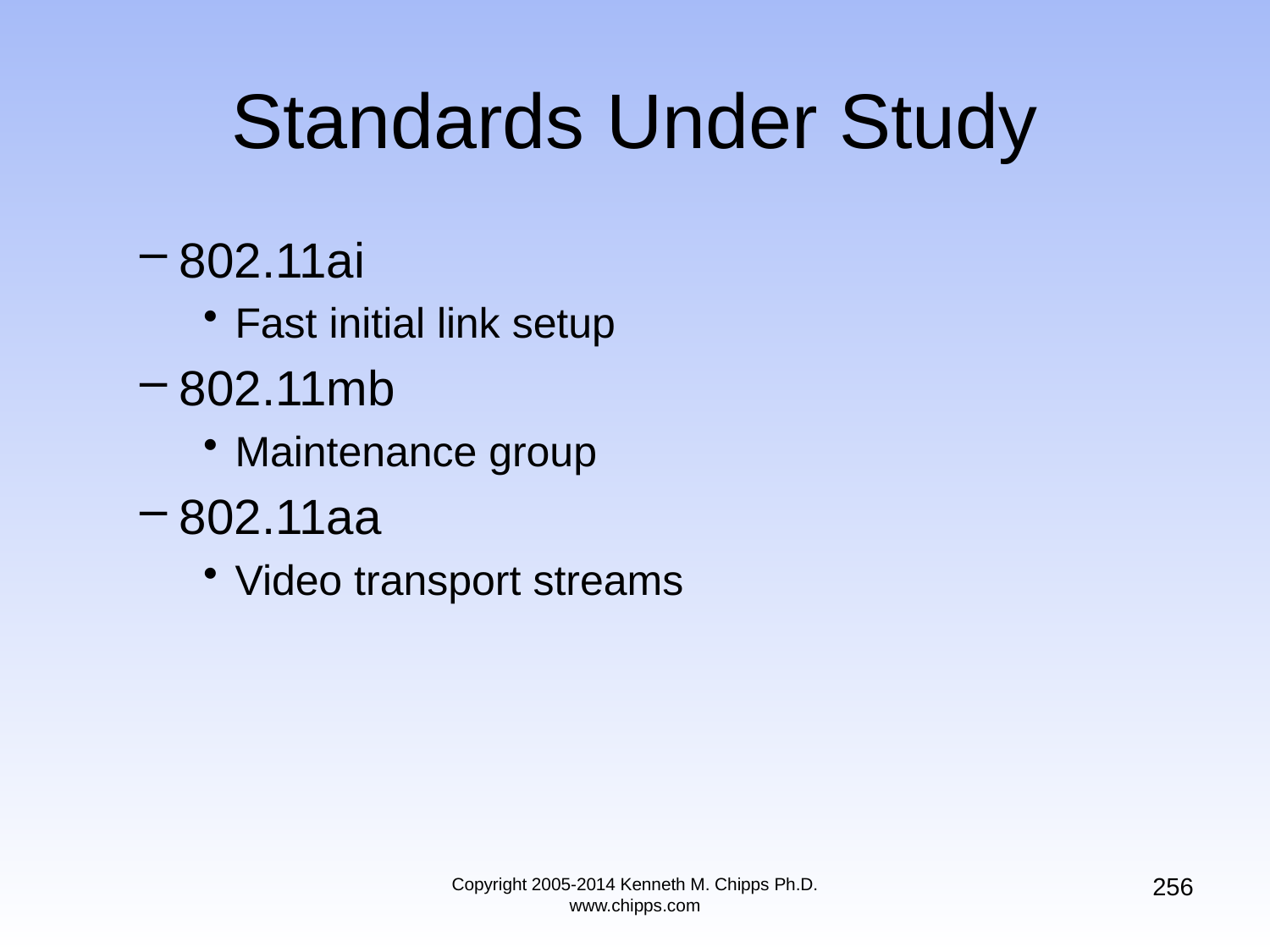

# Standards Under Study
802.11ai
Fast initial link setup
802.11mb
Maintenance group
802.11aa
Video transport streams
256
Copyright 2005-2014 Kenneth M. Chipps Ph.D. www.chipps.com